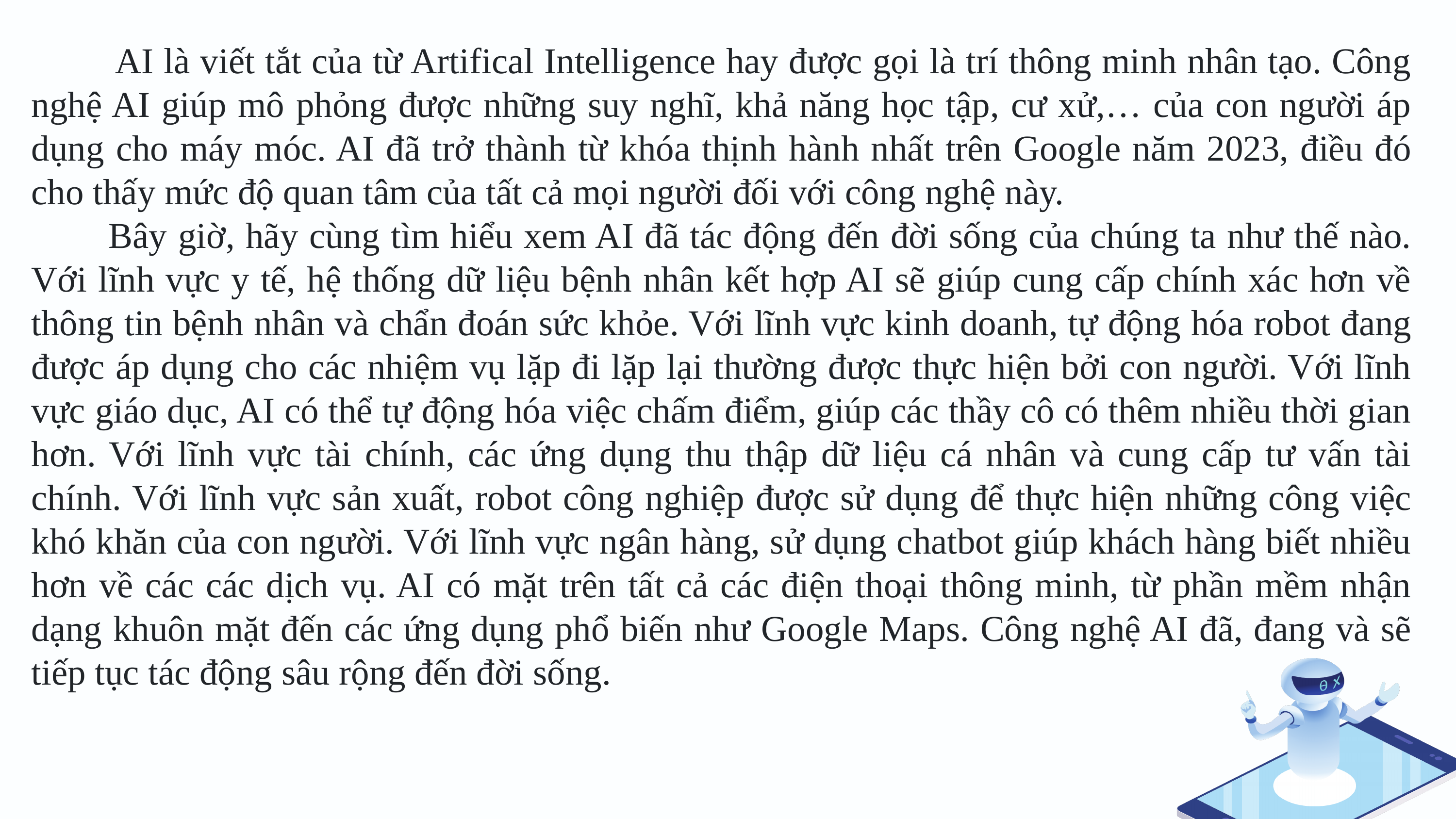

AI là viết tắt của từ Artifical Intelligence hay được gọi là trí thông minh nhân tạo. Công nghệ AI giúp mô phỏng được những suy nghĩ, khả năng học tập, cư xử,… của con người áp dụng cho máy móc. AI đã trở thành từ khóa thịnh hành nhất trên Google năm 2023, điều đó cho thấy mức độ quan tâm của tất cả mọi người đối với công nghệ này.
       Bây giờ, hãy cùng tìm hiểu xem AI đã tác động đến đời sống của chúng ta như thế nào. Với lĩnh vực y tế, hệ thống dữ liệu bệnh nhân kết hợp AI sẽ giúp cung cấp chính xác hơn về thông tin bệnh nhân và chẩn đoán sức khỏe. Với lĩnh vực kinh doanh, tự động hóa robot đang được áp dụng cho các nhiệm vụ lặp đi lặp lại thường được thực hiện bởi con người. Với lĩnh vực giáo dục, AI có thể tự động hóa việc chấm điểm, giúp các thầy cô có thêm nhiều thời gian hơn. Với lĩnh vực tài chính, các ứng dụng thu thập dữ liệu cá nhân và cung cấp tư vấn tài chính. Với lĩnh vực sản xuất, robot công nghiệp được sử dụng để thực hiện những công việc khó khăn của con người. Với lĩnh vực ngân hàng, sử dụng chatbot giúp khách hàng biết nhiều hơn về các các dịch vụ. AI có mặt trên tất cả các điện thoại thông minh, từ phần mềm nhận dạng khuôn mặt đến các ứng dụng phổ biến như Google Maps. Công nghệ AI đã, đang và sẽ tiếp tục tác động sâu rộng đến đời sống.